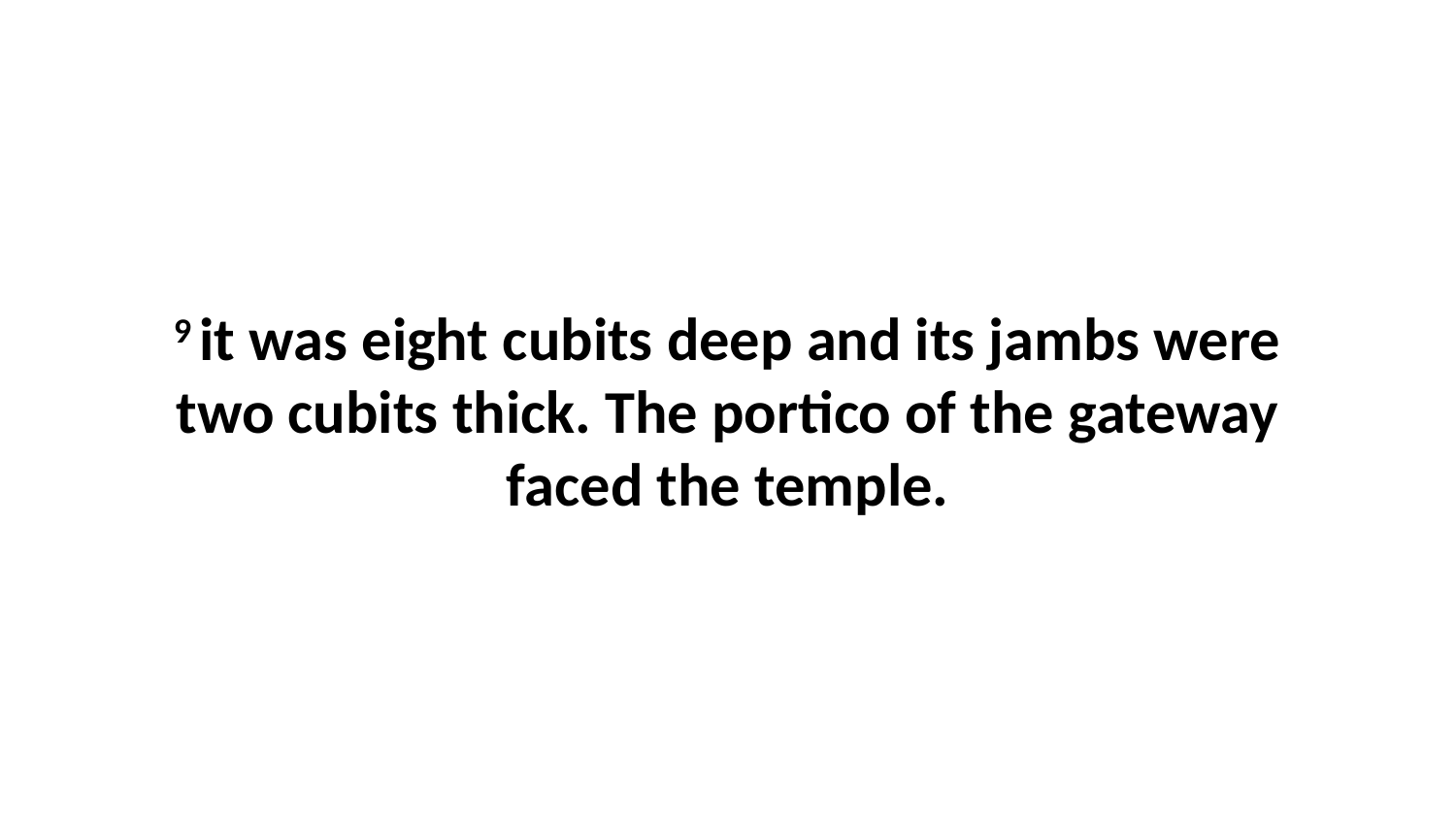

9 it was eight cubits deep and its jambs were two cubits thick. The portico of the gateway faced the temple.